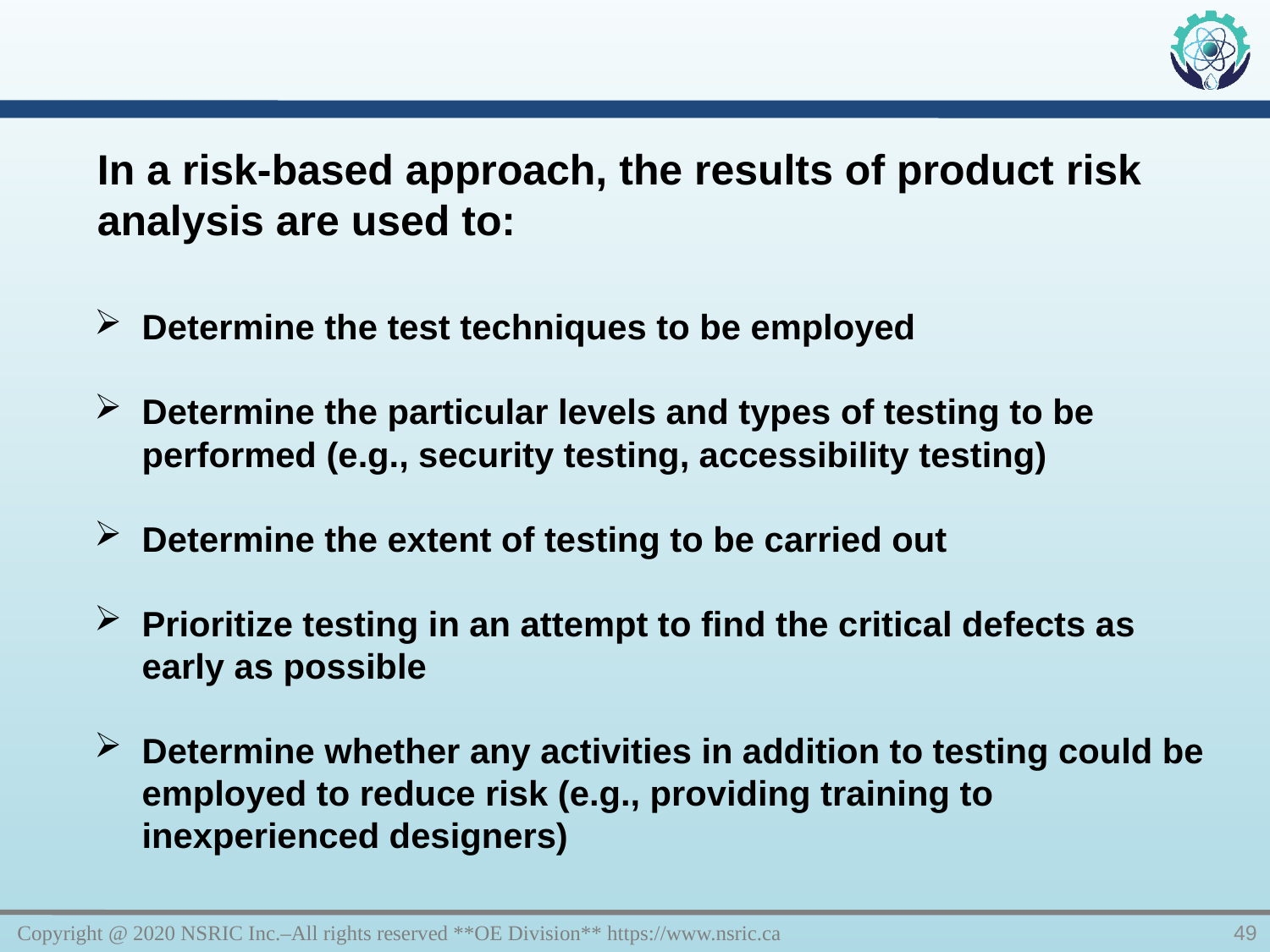

In a risk-based approach, the results of product risk analysis are used to:
Determine the test techniques to be employed

Determine the particular levels and types of testing to be performed (e.g., security testing, accessibility testing)

Determine the extent of testing to be carried out

Prioritize testing in an attempt to find the critical defects as early as possible

Determine whether any activities in addition to testing could be employed to reduce risk (e.g., providing training to inexperienced designers)
Copyright @ 2020 NSRIC Inc.–All rights reserved **OE Division** https://www.nsric.ca
49